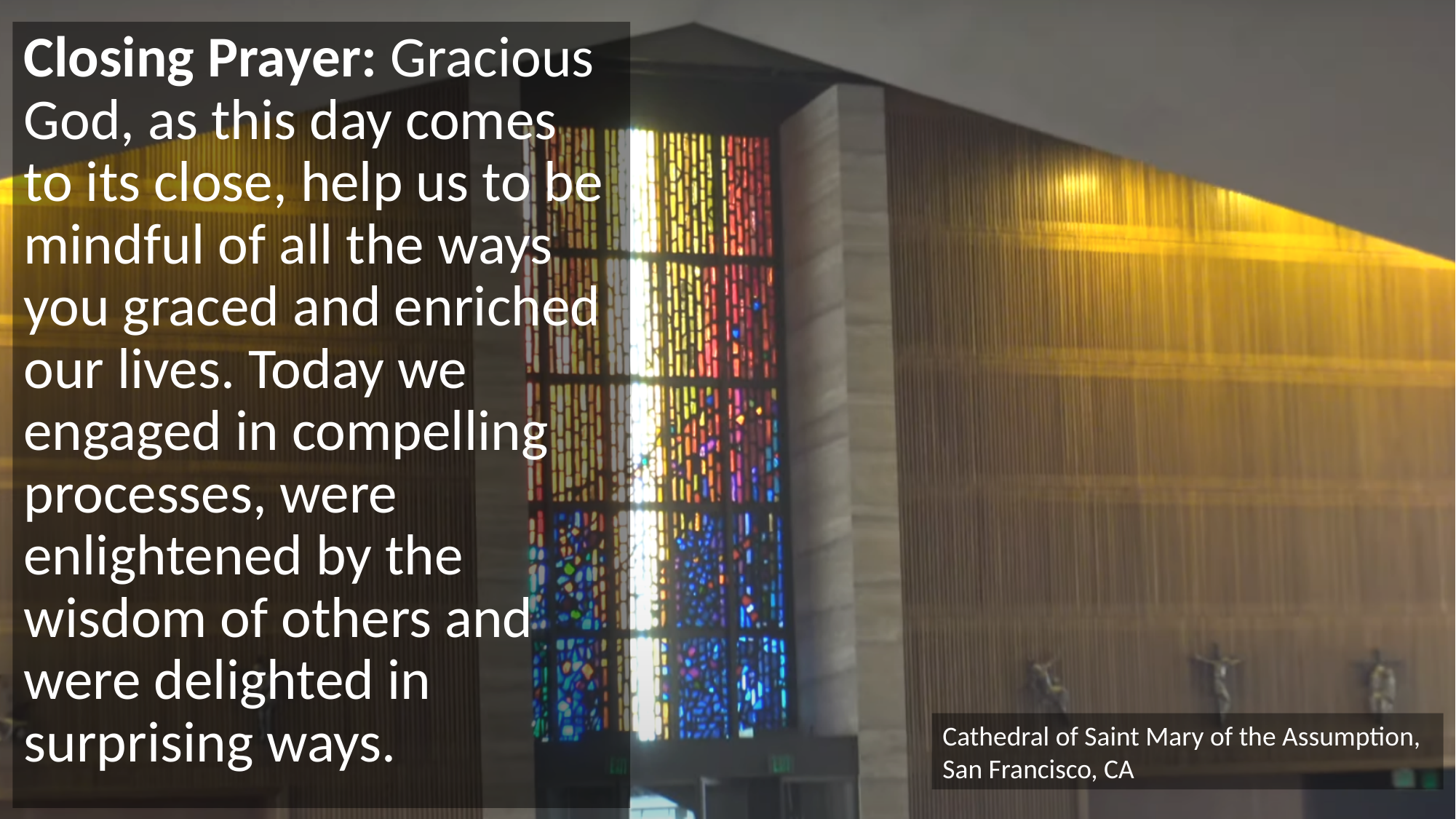

Closing Prayer: Gracious God, as this day comes to its close, help us to be mindful of all the ways you graced and enriched our lives. Today we engaged in compelling processes, were enlightened by the wisdom of others and were delighted in surprising ways.
Cathedral of Saint Mary of the Assumption, San Francisco, CA